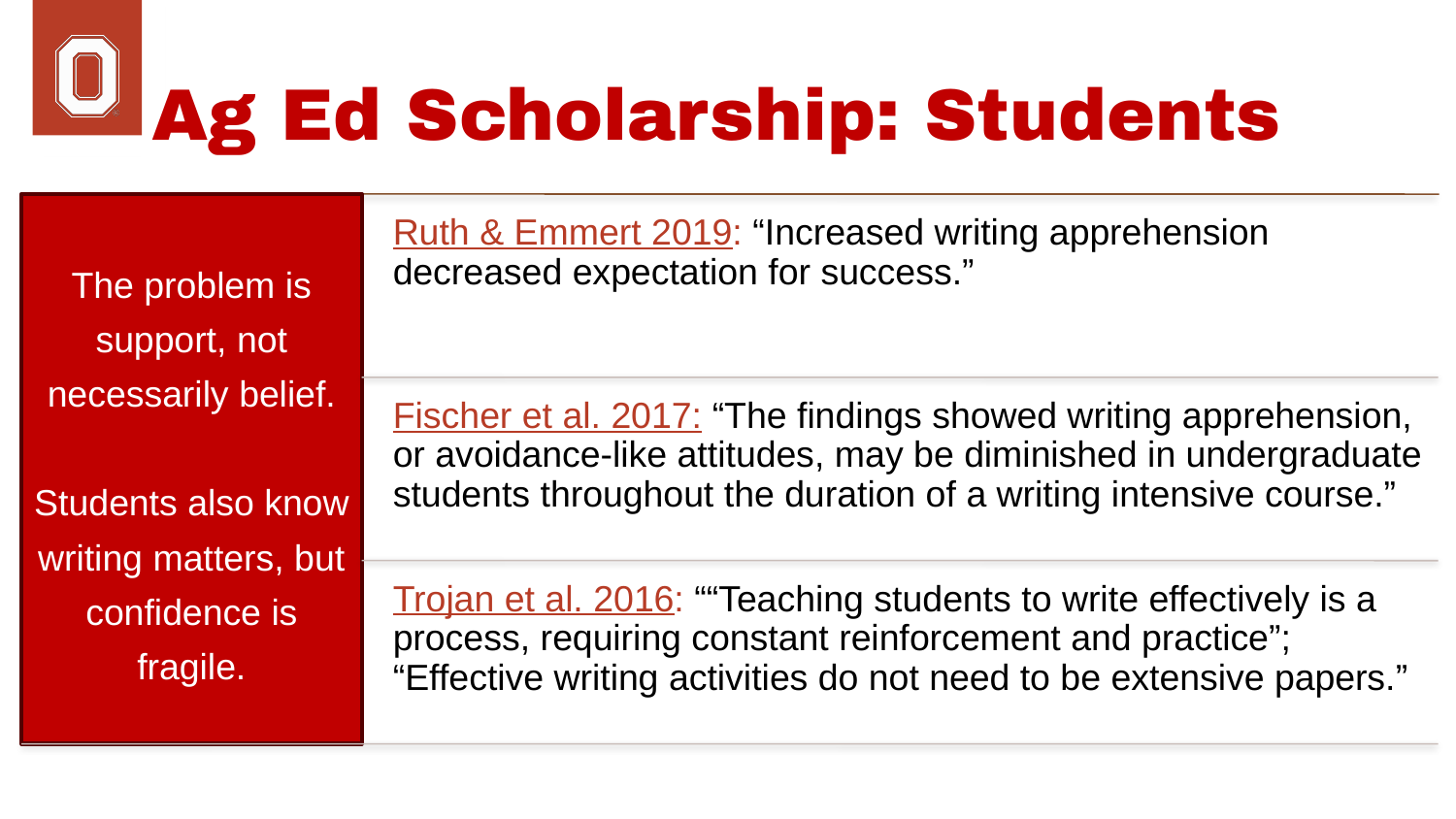

# Ag Ed Scholarship: Students

The problem is support, not necessarily belief.

Students also know writing matters, but confidence is fragile.
Ruth & Emmert 2019: “Increased writing apprehension decreased expectation for success.”

Fischer et al. 2017: “The findings showed writing apprehension, or avoidance-like attitudes, may be diminished in undergraduate students throughout the duration of a writing intensive course.”

Trojan et al. 2016: ““Teaching students to write effectively is a process, requiring constant reinforcement and practice”; “Effective writing activities do not need to be extensive papers.”